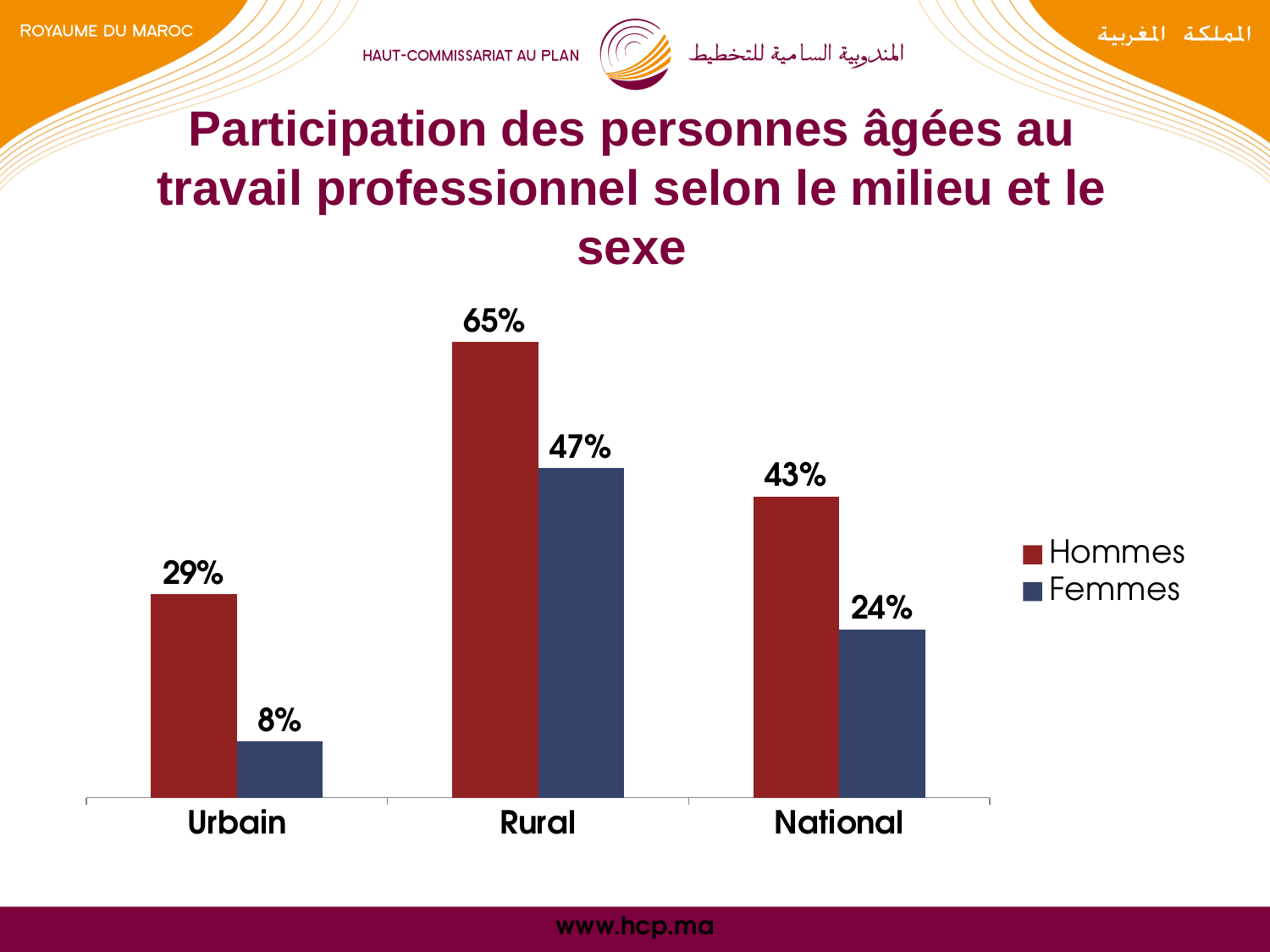

# Participation des personnes âgées au travail professionnel selon le milieu et le sexe

### Chart

| Category | Hommes | Femmes |
|---|---|---|
| Urbain | 0.29000000000000015 | 0.08000000000000004 |
| Rural | 0.6500000000000004 | 0.4700000000000001 |
| National | 0.43000000000000016 | 0.24000000000000007 |